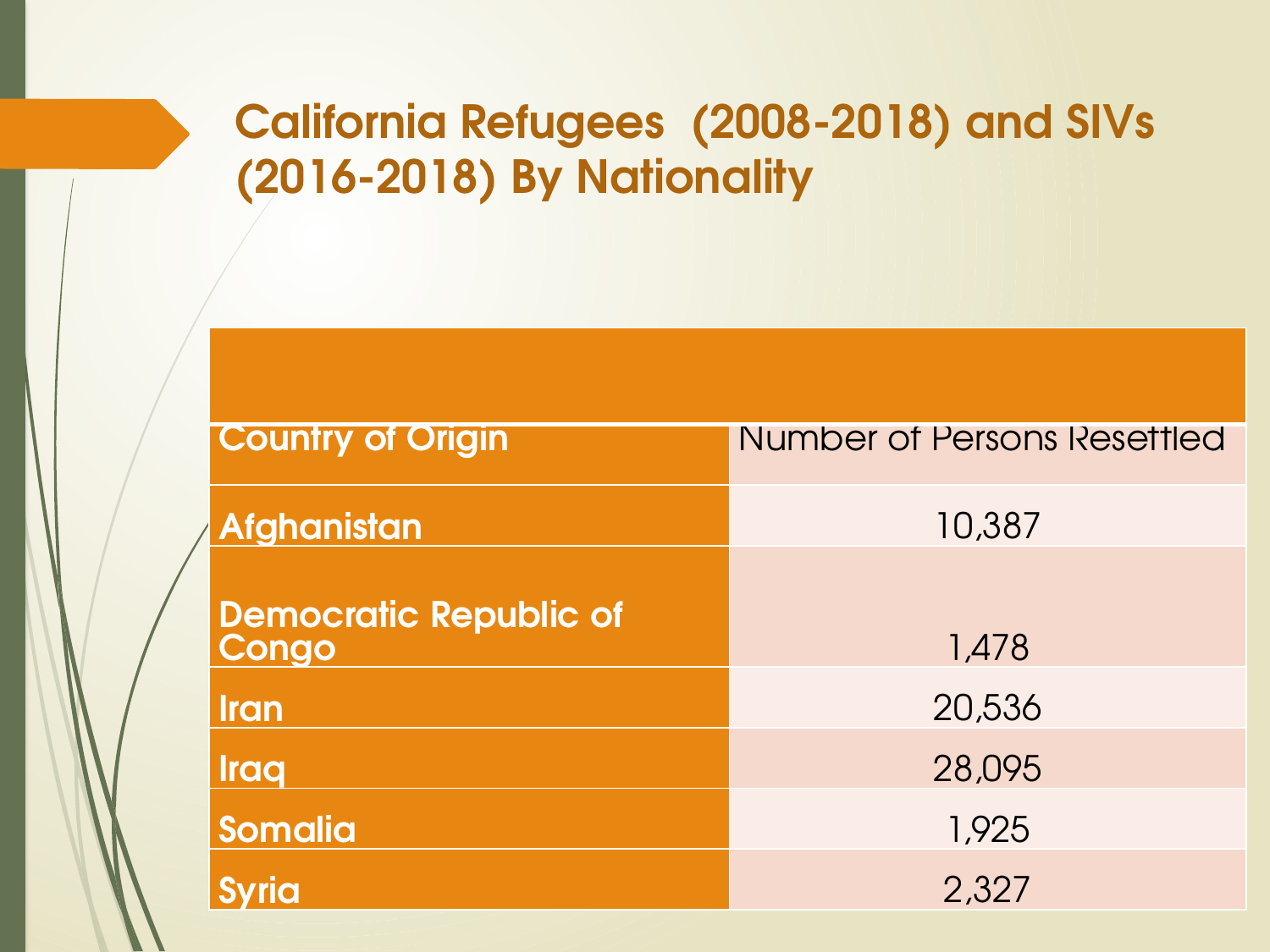

# California Refugees  (2008-2018) and SIVs (2016-2018) By Nationality
|  |  |
| --- | --- |
| Country of Origin | Number of Persons Resettled |
| Afghanistan | 10,387 |
| Democratic Republic of Congo | 1,478 |
| Iran | 20,536 |
| Iraq | 28,095 |
| Somalia | 1,925 |
| Syria | 2,327 |